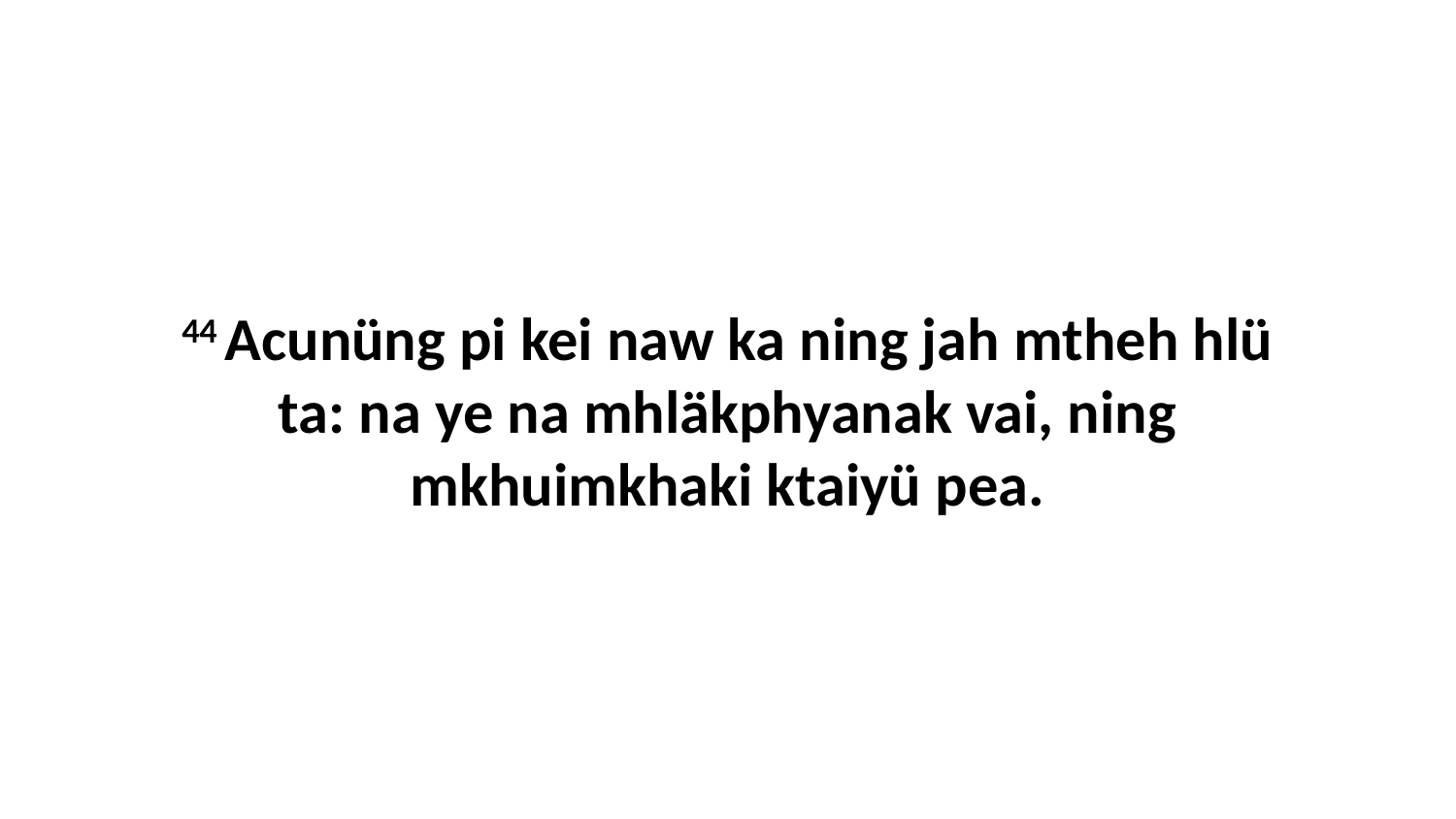

44 Acunüng pi kei naw ka ning jah mtheh hlü ta: na ye na mhläkphyanak vai, ning mkhuimkhaki ktaiyü pea.